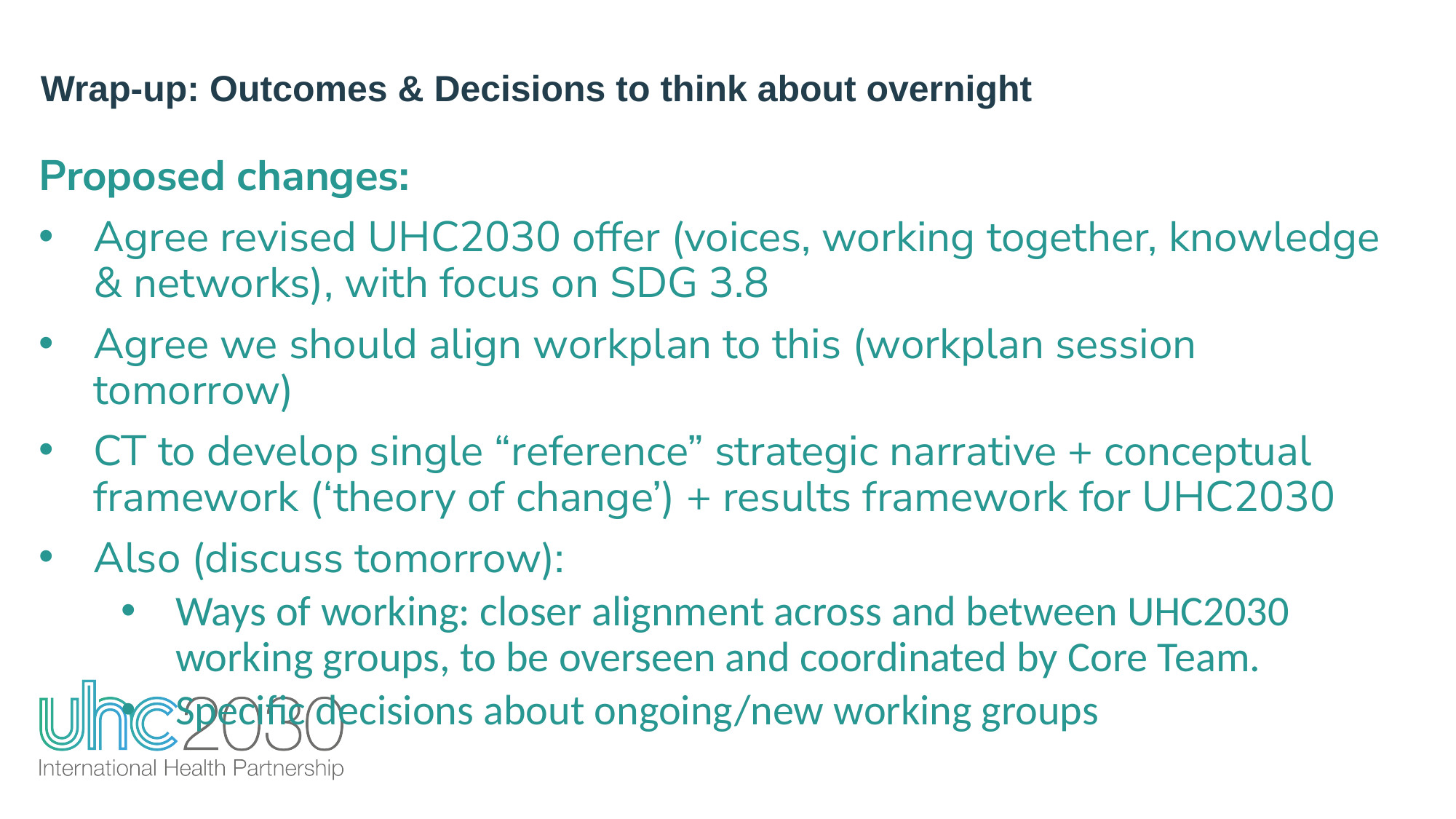

Wrap-up: Outcomes & Decisions to think about overnight
Proposed changes:
Agree revised UHC2030 offer (voices, working together, knowledge & networks), with focus on SDG 3.8
Agree we should align workplan to this (workplan session tomorrow)
CT to develop single “reference” strategic narrative + conceptual framework (‘theory of change’) + results framework for UHC2030
Also (discuss tomorrow):
Ways of working: closer alignment across and between UHC2030 working groups, to be overseen and coordinated by Core Team.
Specific decisions about ongoing/new working groups